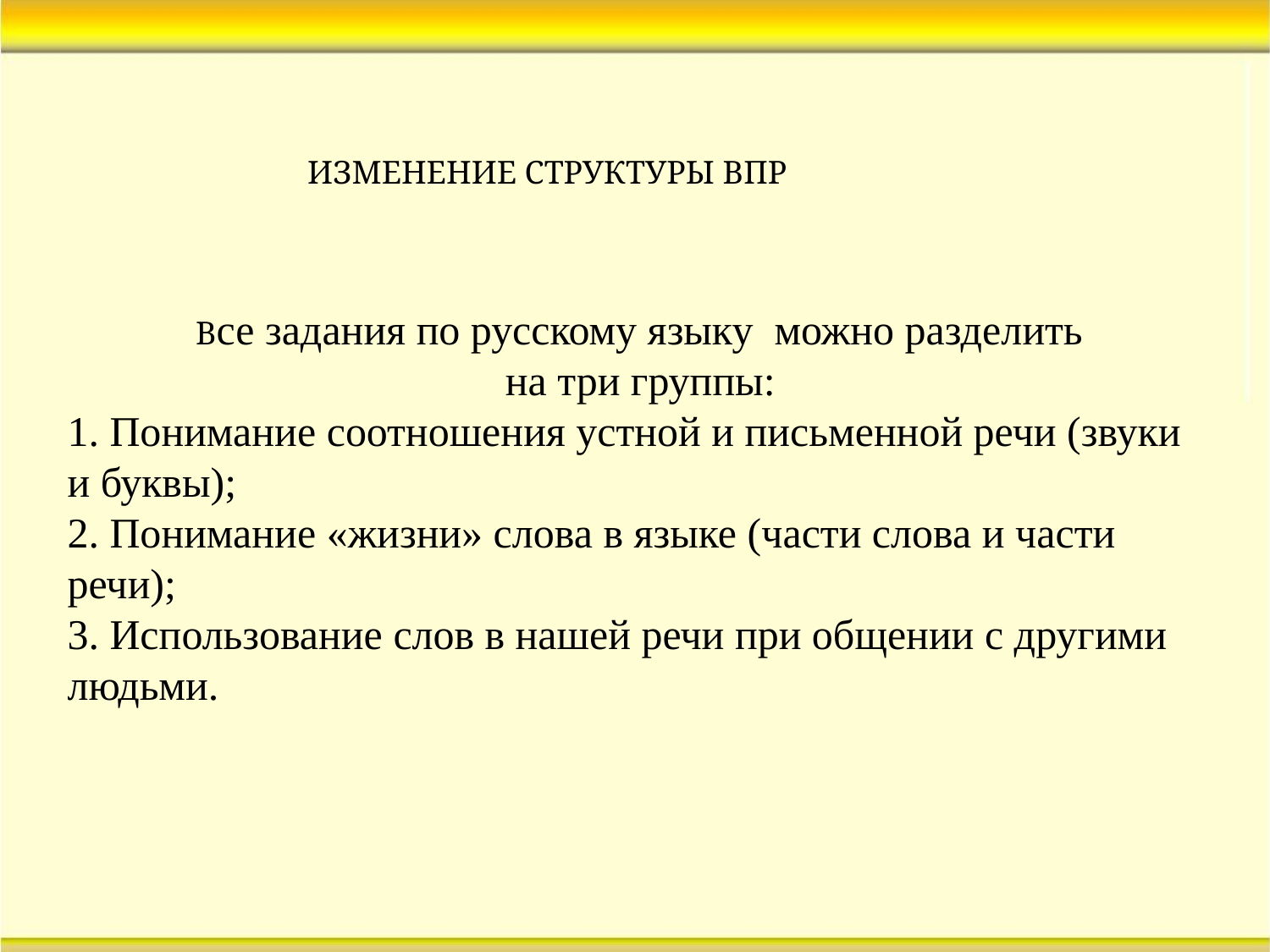

ИЗМЕНЕНИЕ СТРУКТУРЫ ВПР
 Все задания по русскому языку  можно разделить
 на три группы:
1. Понимание соотношения устной и письменной речи (звуки и буквы);
2. Понимание «жизни» слова в языке (части слова и части речи);
3. Использование слов в нашей речи при общении с другими людьми.